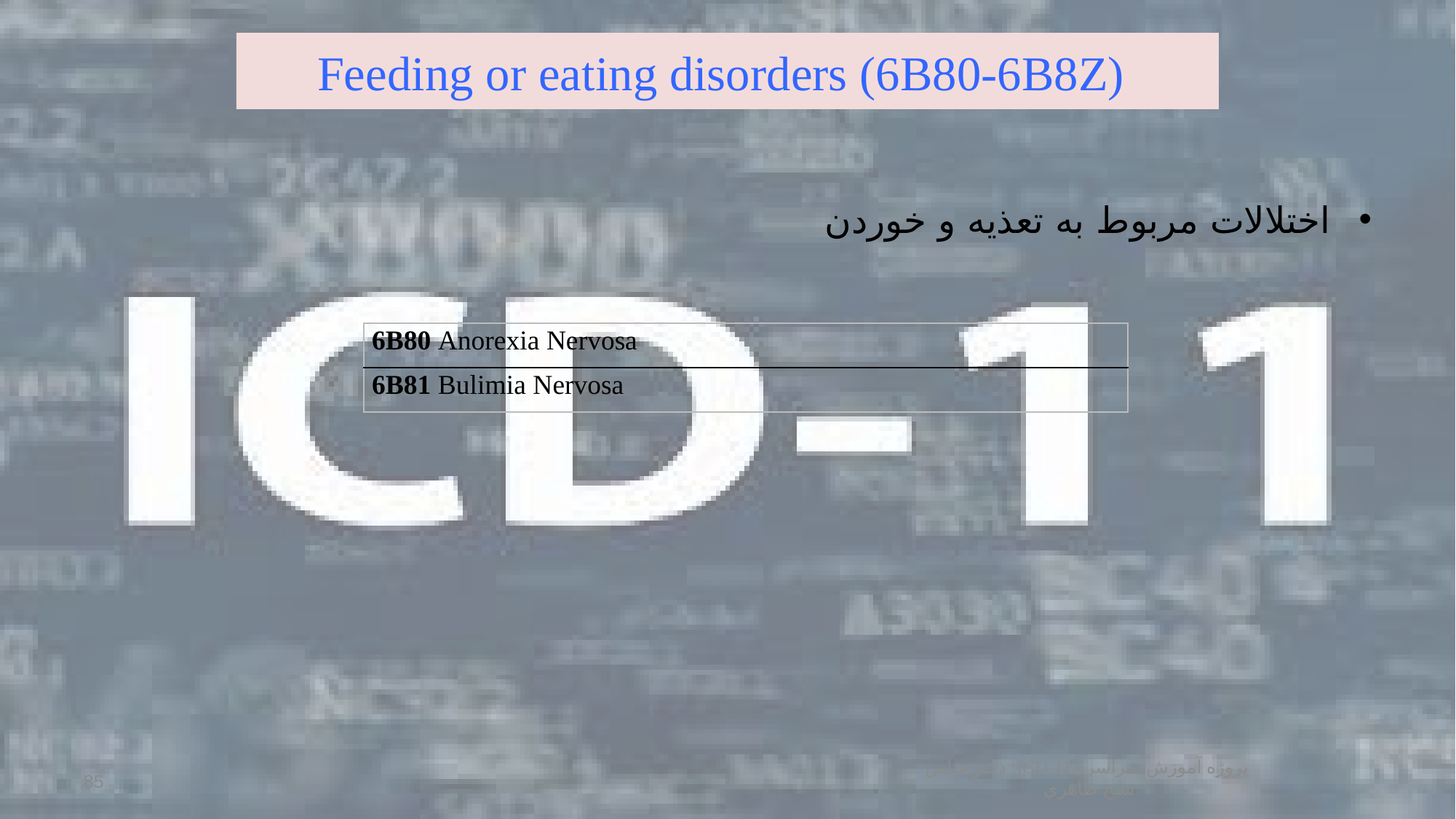

# Feeding or eating disorders (6B80-6B8Z)
اختلالات مربوط به تعذیه و خوردن

| 6B80 Anorexia Nervosa |
| --- |
| 6B81 Bulimia Nervosa |
پروژه آموزش سراسریICD-11: دكتر عباس شيخ طاهري
85